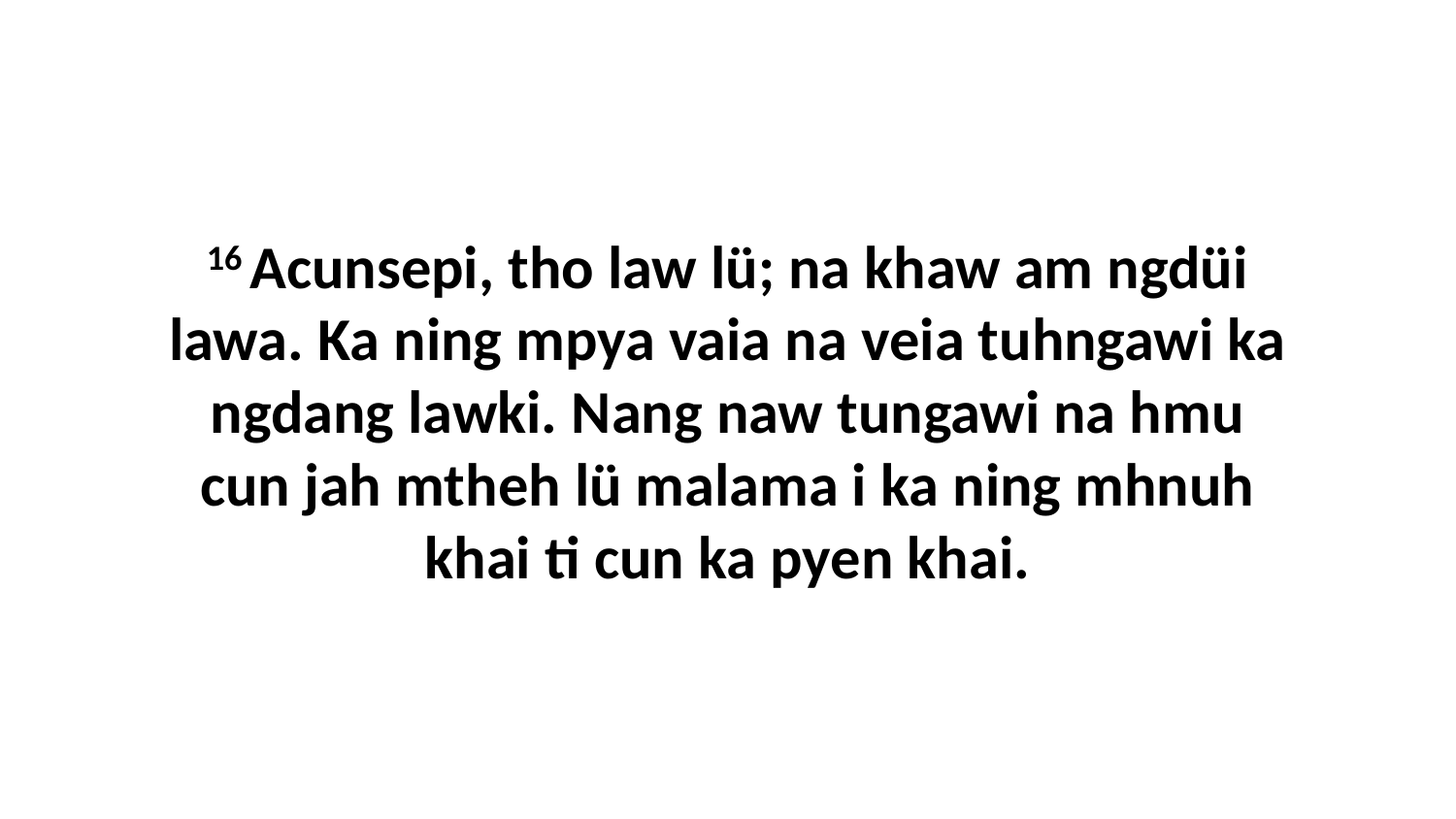

16 Acunsepi, tho law lü; na khaw am ngdüi lawa. Ka ning mpya vaia na veia tuhngawi ka ngdang lawki. Nang naw tungawi na hmu cun jah mtheh lü malama i ka ning mhnuh khai ti cun ka pyen khai.